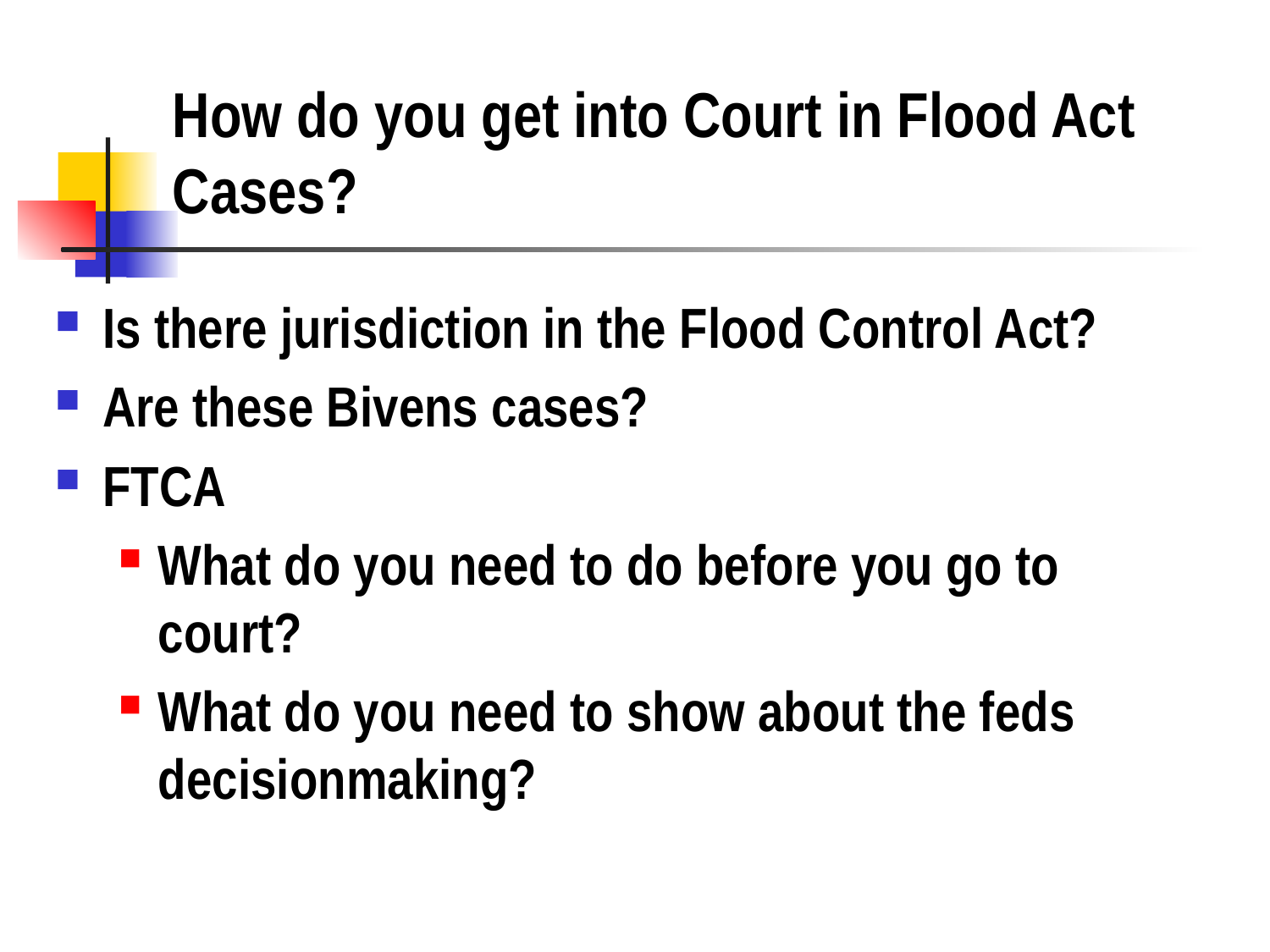

# How do you get into Court in Flood Act Cases?
Is there jurisdiction in the Flood Control Act?
Are these Bivens cases?
FTCA
What do you need to do before you go to court?
What do you need to show about the feds decisionmaking?